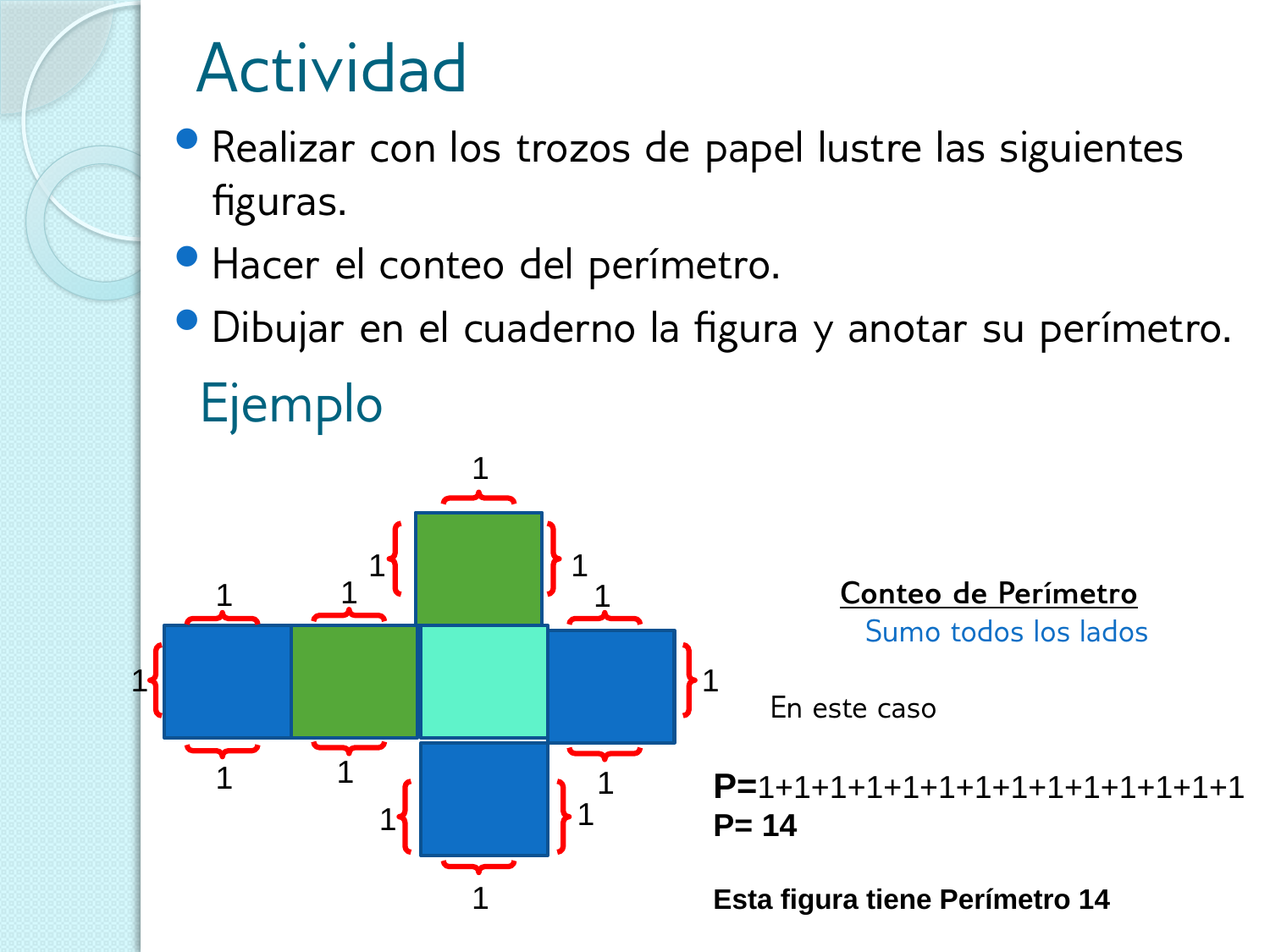

# Actividad
Realizar con los trozos de papel lustre las siguientes figuras.
Hacer el conteo del perímetro.
Dibujar en el cuaderno la figura y anotar su perímetro.

Ejemplo
1

1
1
1
1
1
1
1
1
1
1
1

1
1
	Conteo de Perímetro
                Sumo todos los lados

      En este caso

P=1+1+1+1+1+1+1+1+1+1+1+1+1+1
P= 14

Esta figura tiene Perímetro 14